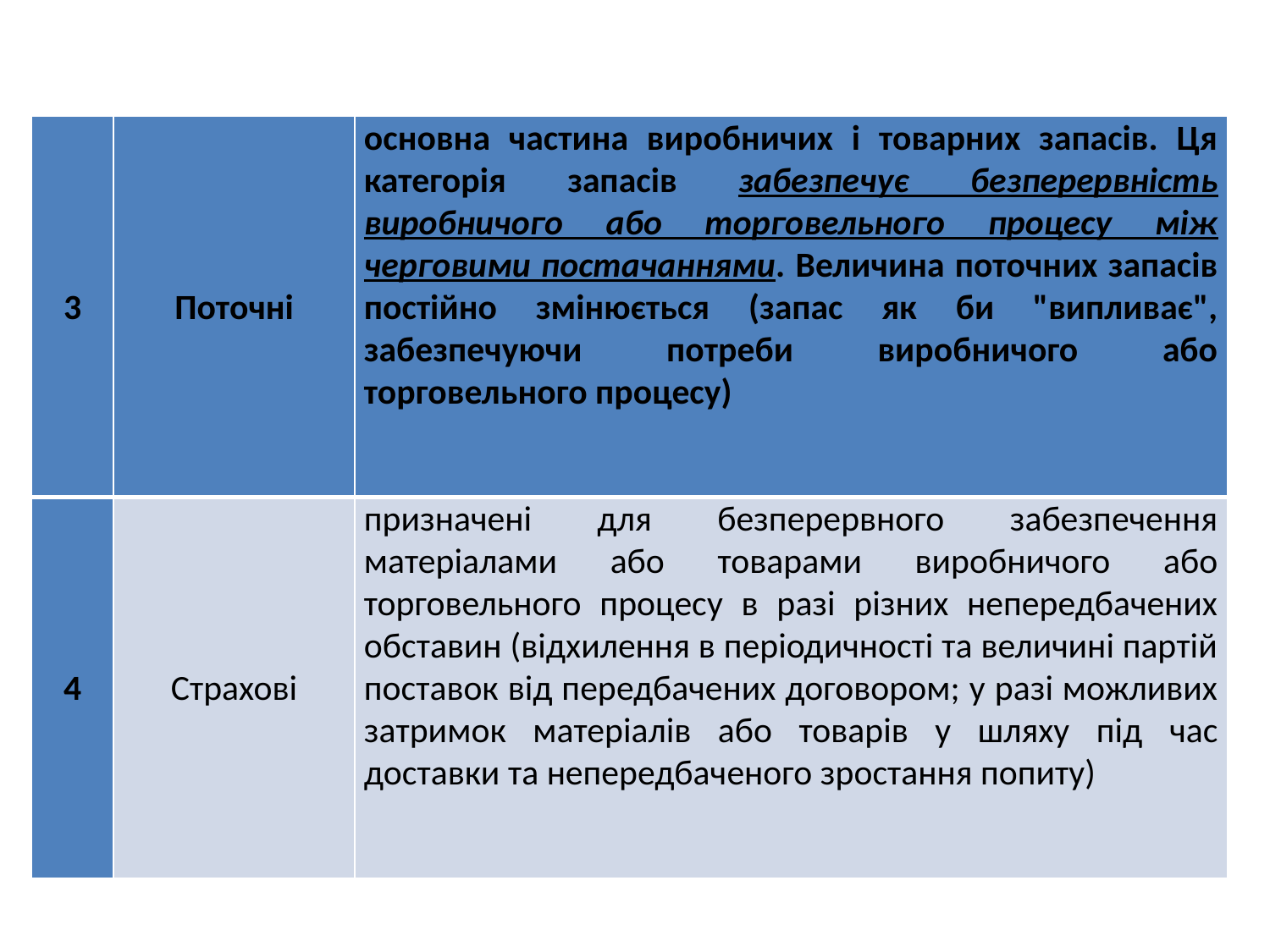

| 3 | Поточні | основна частина виробничих і товарних запасів. Ця категорія запасів забезпечує безперервність виробничого або торговельного процесу між черговими постачаннями. Величина поточних запасів постійно змінюється (запас як би "випливає", забезпечуючи потреби виробничого або торговельного процесу) |
| --- | --- | --- |
| 4 | Страхові | призначені для безперервного забезпечення матеріалами або товарами виробничого або торговельного процесу в разі різних непередбачених обставин (відхилення в періодичності та величині партій поставок від передбачених договором; у разі можливих затримок матеріалів або товарів у шляху під час доставки та непередбаченого зростання попиту) |